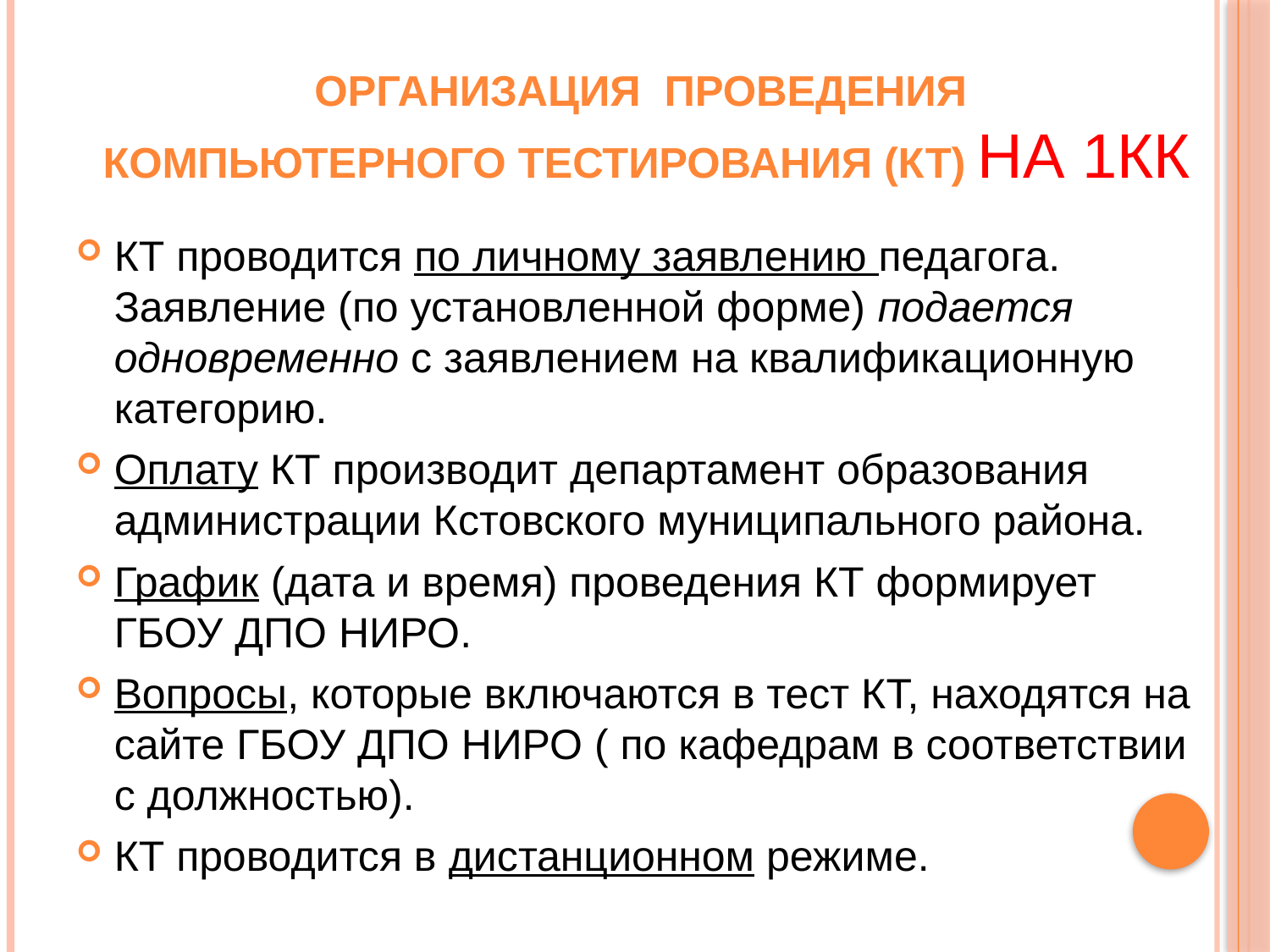

# ОРГАНИЗАЦИЯ  проведения компьютерного тестирования (КТ) на 1КК
КТ проводится по личному заявлению педагога. Заявление (по установленной форме) подается одновременно с заявлением на квалификационную категорию.
Оплату КТ производит департамент образования администрации Кстовского муниципального района.
График (дата и время) проведения КТ формирует ГБОУ ДПО НИРО.
Вопросы, которые включаются в тест КТ, находятся на сайте ГБОУ ДПО НИРО ( по кафедрам в соответствии с должностью).
КТ проводится в дистанционном режиме.